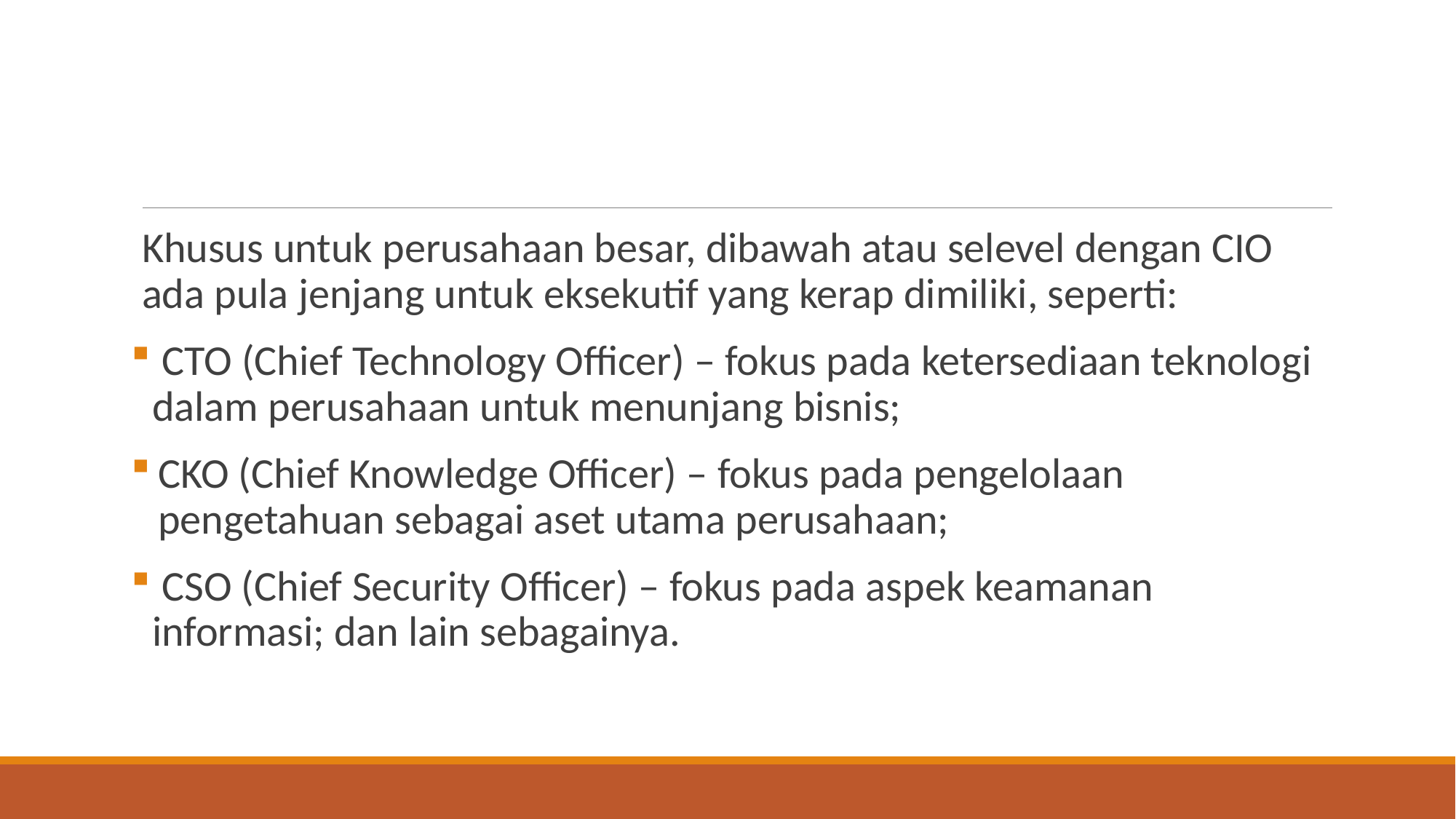

#
Khusus untuk perusahaan besar, dibawah atau selevel dengan CIO ada pula jenjang untuk eksekutif yang kerap dimiliki, seperti:
 CTO (Chief Technology Officer) – fokus pada ketersediaan teknologi dalam perusahaan untuk menunjang bisnis;
CKO (Chief Knowledge Officer) – fokus pada pengelolaan pengetahuan sebagai aset utama perusahaan;
 CSO (Chief Security Officer) – fokus pada aspek keamanan informasi; dan lain sebagainya.